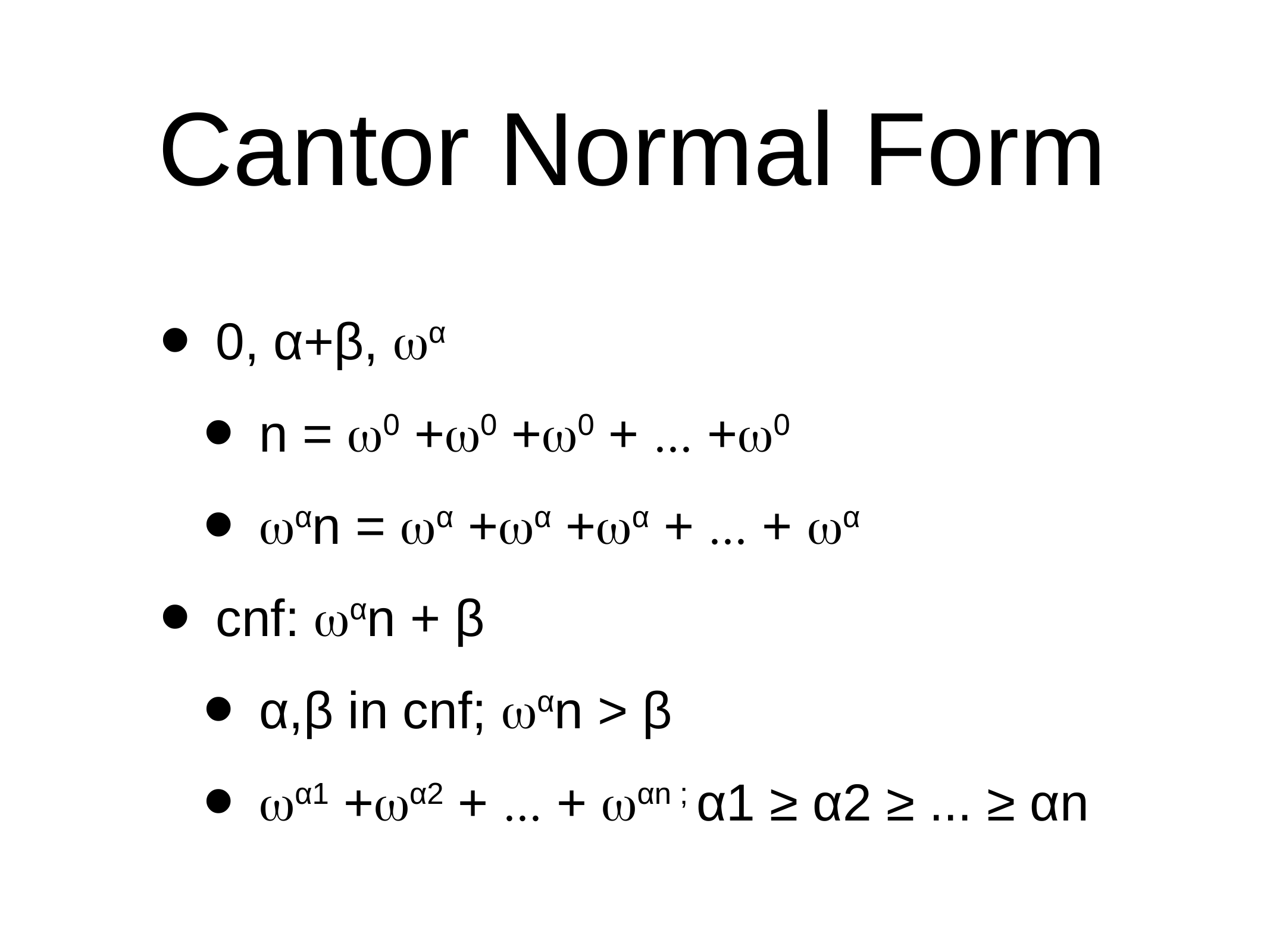

# Cantor Normal Form
0, α+β, ωα
n = ω0 +ω0 +ω0 + ... +ω0
ωαn = ωα +ωα +ωα + ... + ωα
cnf: ωαn + β
α,β in cnf; ωαn > β
ωα1 +ωα2 + ... + ωαn ; α1 ≥ α2 ≥ ... ≥ αn